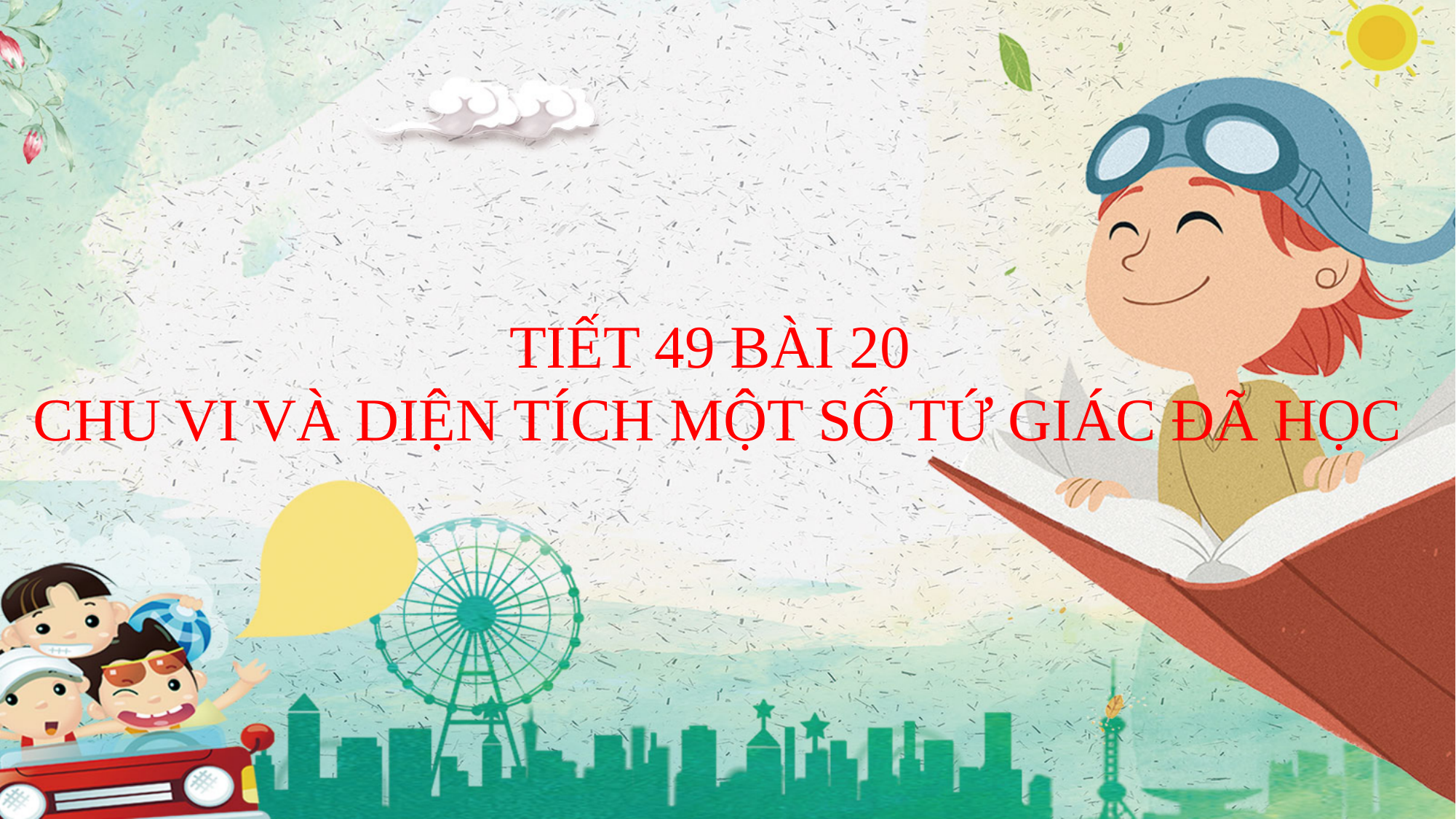

TIẾT 49 BÀI 20
CHU VI VÀ DIỆN TÍCH MỘT SỐ TỨ GIÁC ĐÃ HỌC